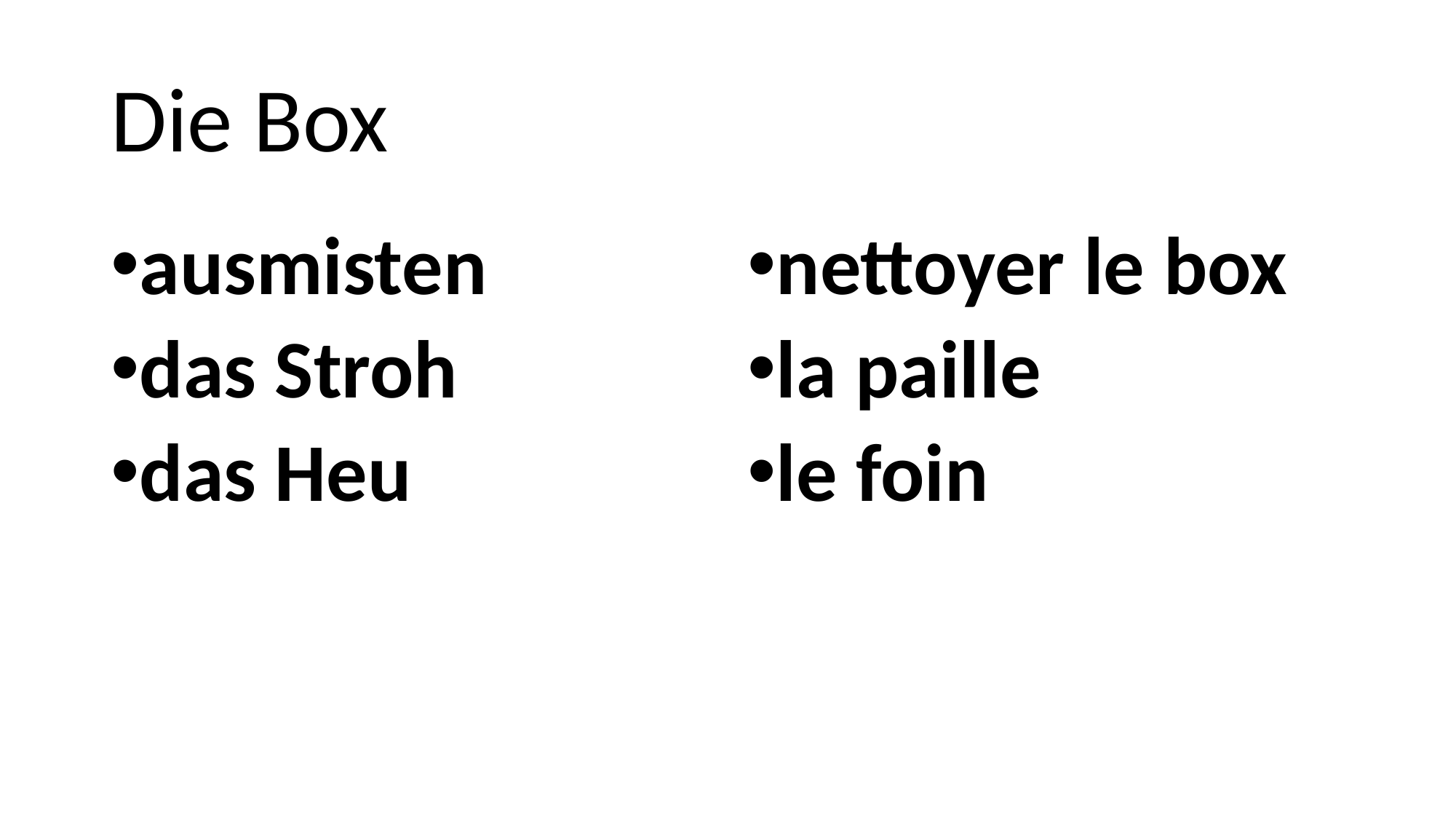

# Die Box
ausmisten
das Stroh
das Heu
nettoyer le box
la paille
le foin